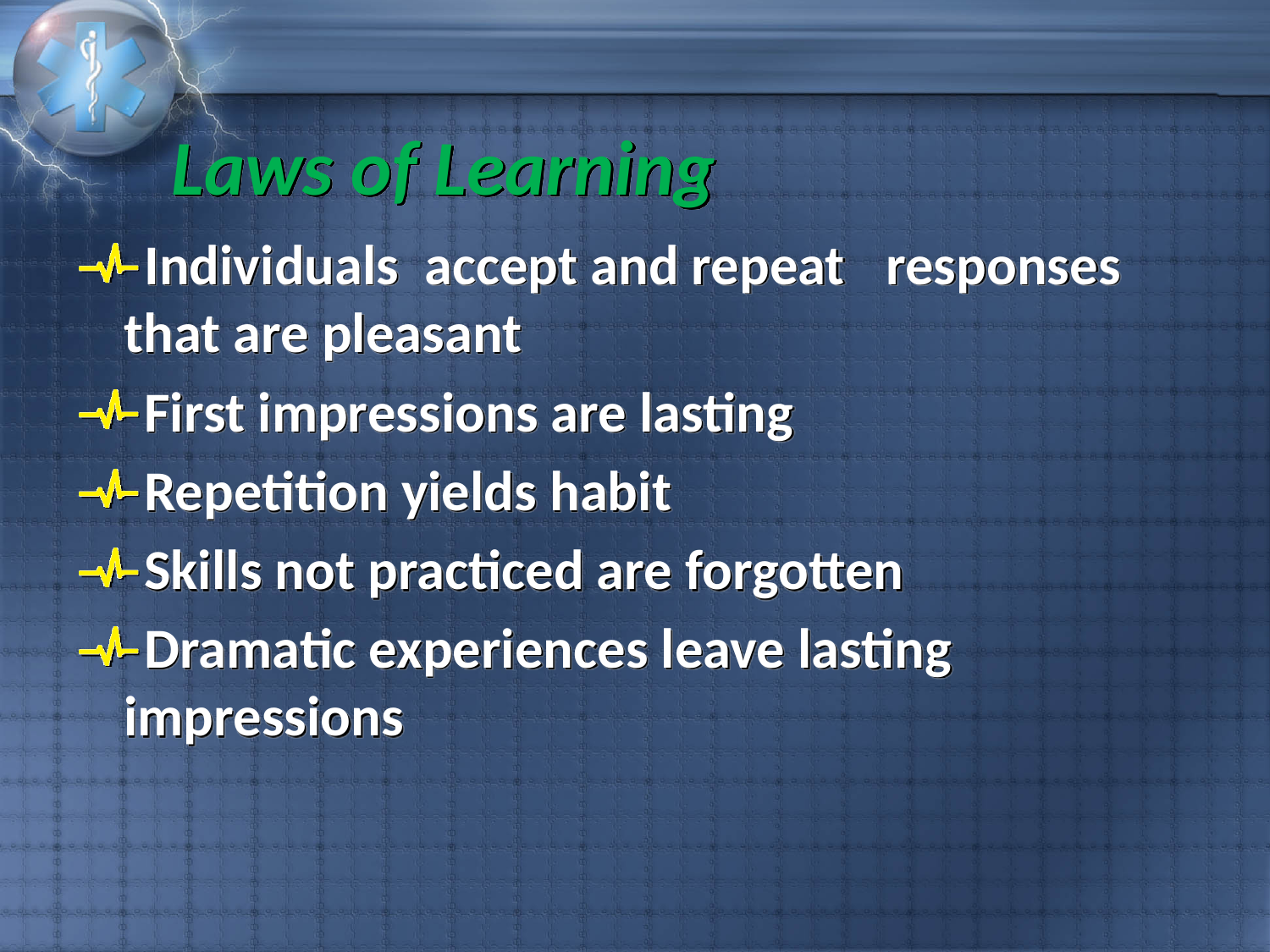

# Laws of Learning
Individuals  accept and repeat 	responses that are pleasant
First impressions are lasting
Repetition yields habit
Skills not practiced are forgotten
Dramatic experiences leave lasting 	impressions